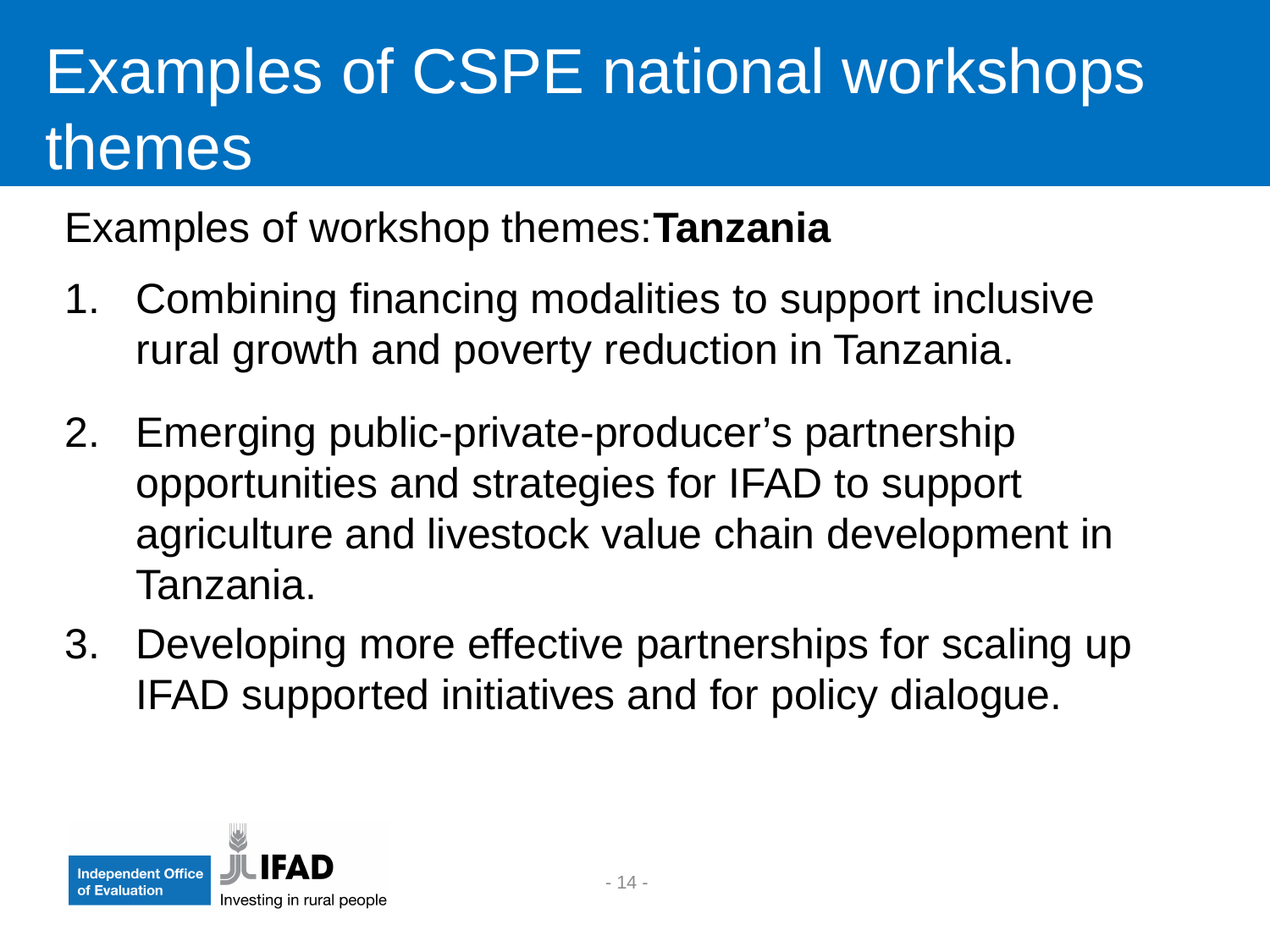

Examples of CSPE national workshops themes
Examples of workshop themes:Tanzania
Combining financing modalities to support inclusive rural growth and poverty reduction in Tanzania.
Emerging public-private-producer’s partnership opportunities and strategies for IFAD to support agriculture and livestock value chain development in Tanzania.
Developing more effective partnerships for scaling up IFAD supported initiatives and for policy dialogue.
- 14 -